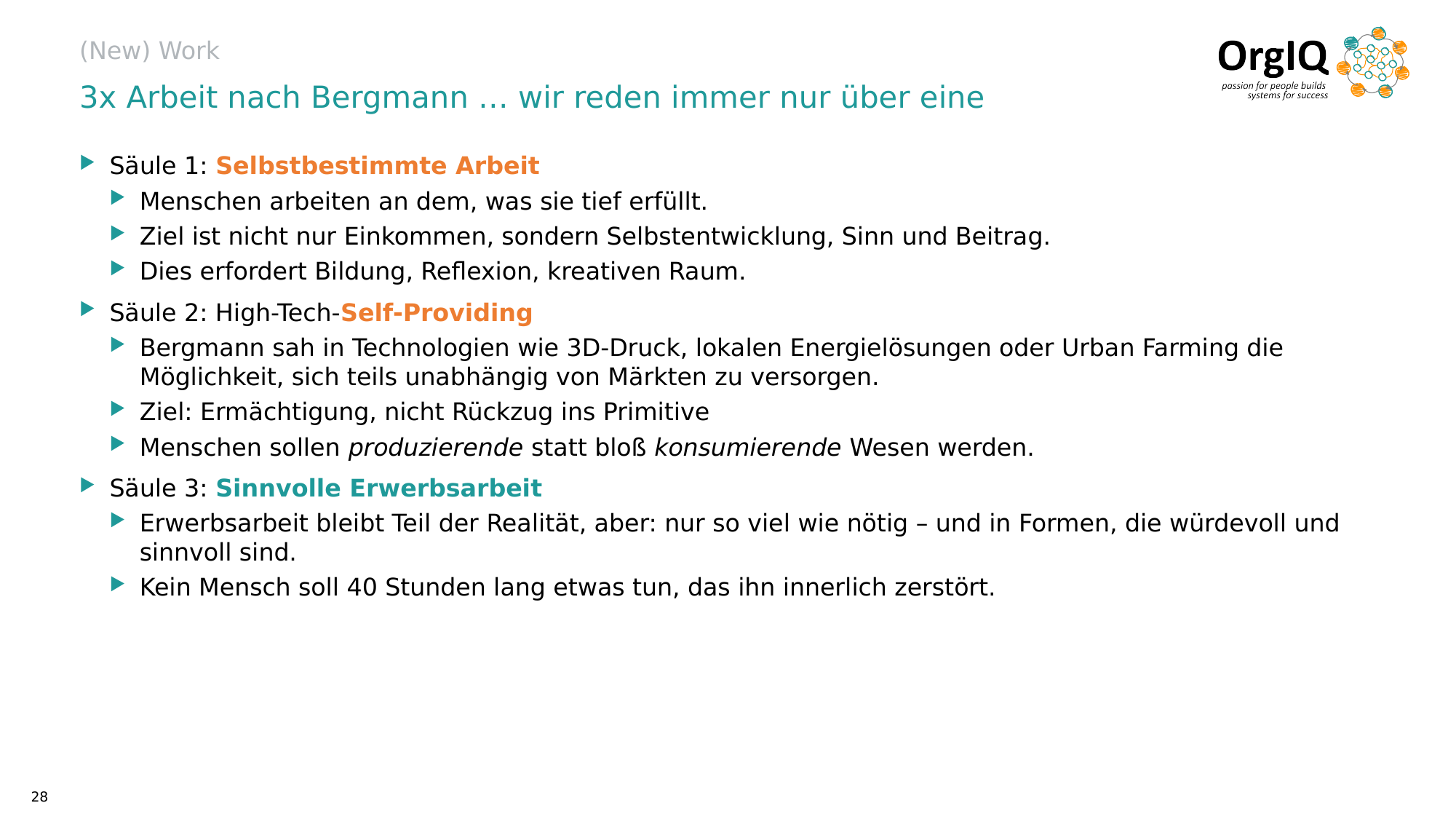

# (New) Work
3x Arbeit nach Bergmann … wir reden immer nur über eine
Säule 1: Selbstbestimmte Arbeit
Menschen arbeiten an dem, was sie tief erfüllt.
Ziel ist nicht nur Einkommen, sondern Selbstentwicklung, Sinn und Beitrag.
Dies erfordert Bildung, Reflexion, kreativen Raum.
Säule 2: High-Tech-Self-Providing
Bergmann sah in Technologien wie 3D-Druck, lokalen Energielösungen oder Urban Farming die Möglichkeit, sich teils unabhängig von Märkten zu versorgen.
Ziel: Ermächtigung, nicht Rückzug ins Primitive
Menschen sollen produzierende statt bloß konsumierende Wesen werden.
Säule 3: Sinnvolle Erwerbsarbeit
Erwerbsarbeit bleibt Teil der Realität, aber: nur so viel wie nötig – und in Formen, die würdevoll und sinnvoll sind.
Kein Mensch soll 40 Stunden lang etwas tun, das ihn innerlich zerstört.